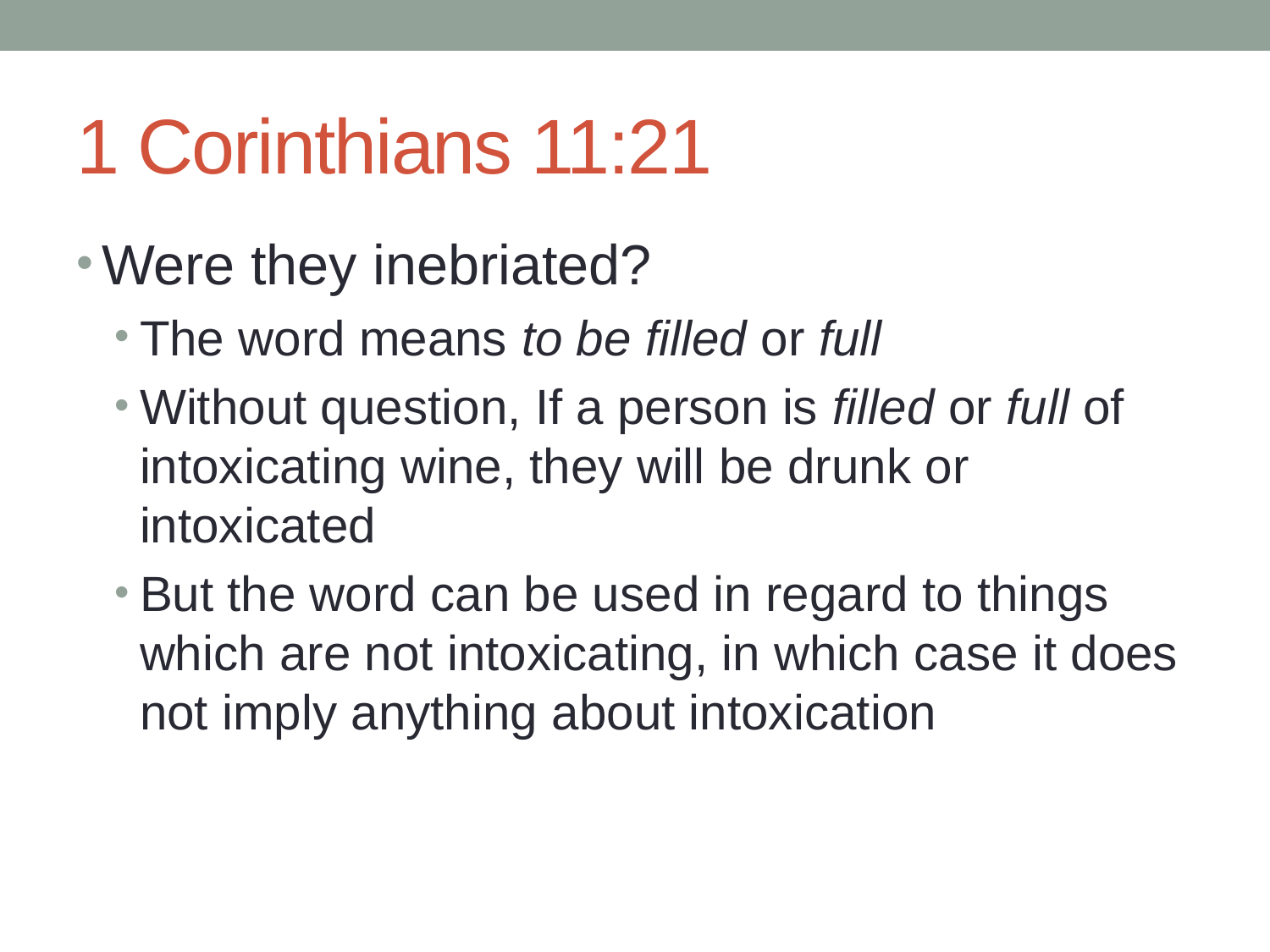

# 1 Corinthians 11:21
Were they inebriated?
The word means to be filled or full
Without question, If a person is filled or full of intoxicating wine, they will be drunk or intoxicated
But the word can be used in regard to things which are not intoxicating, in which case it does not imply anything about intoxication